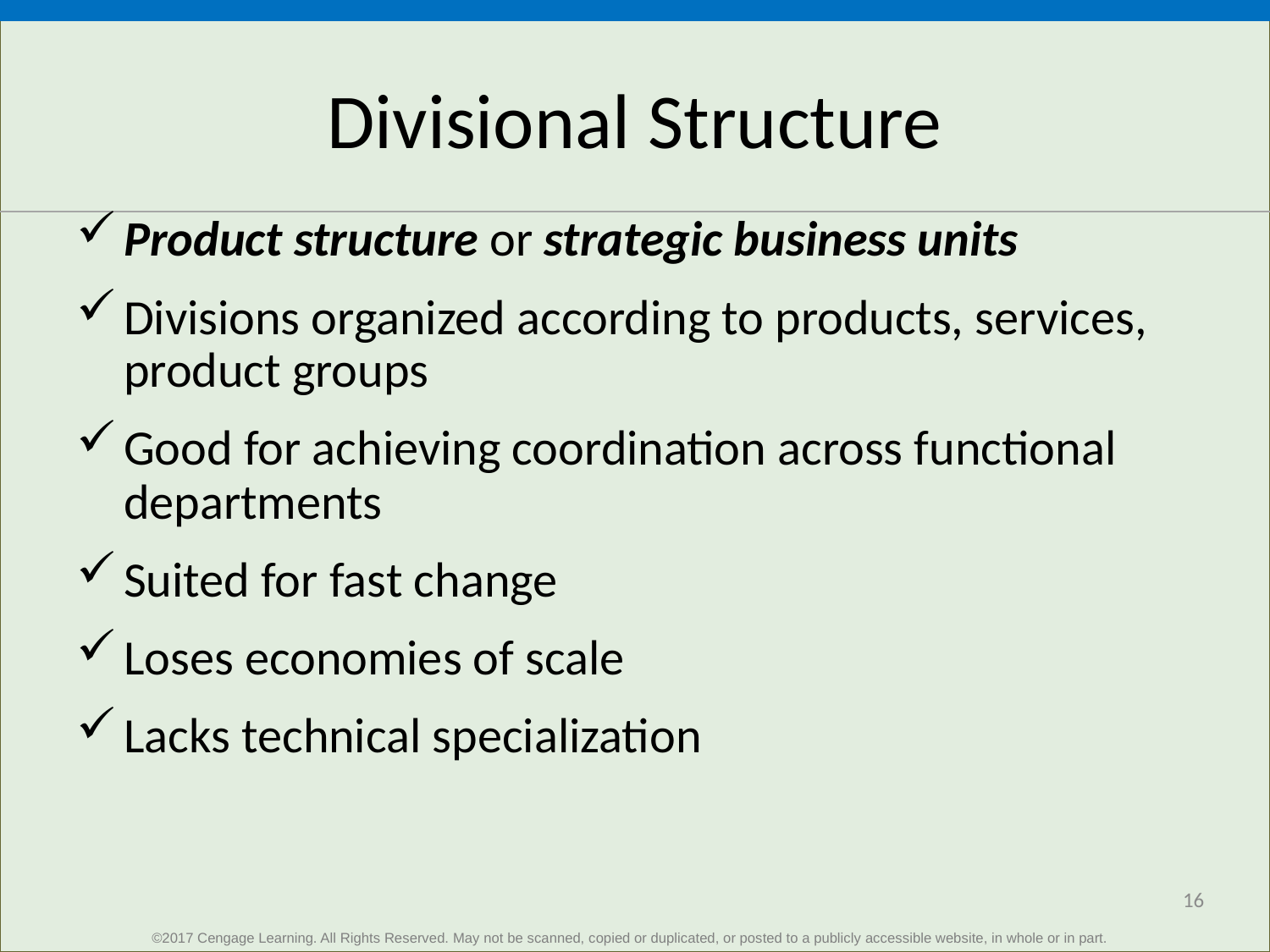

# Divisional Structure
Product structure or strategic business units
Divisions organized according to products, services, product groups
Good for achieving coordination across functional departments
Suited for fast change
Loses economies of scale
Lacks technical specialization
16
©2017 Cengage Learning. All Rights Reserved. May not be scanned, copied or duplicated, or posted to a publicly accessible website, in whole or in part.